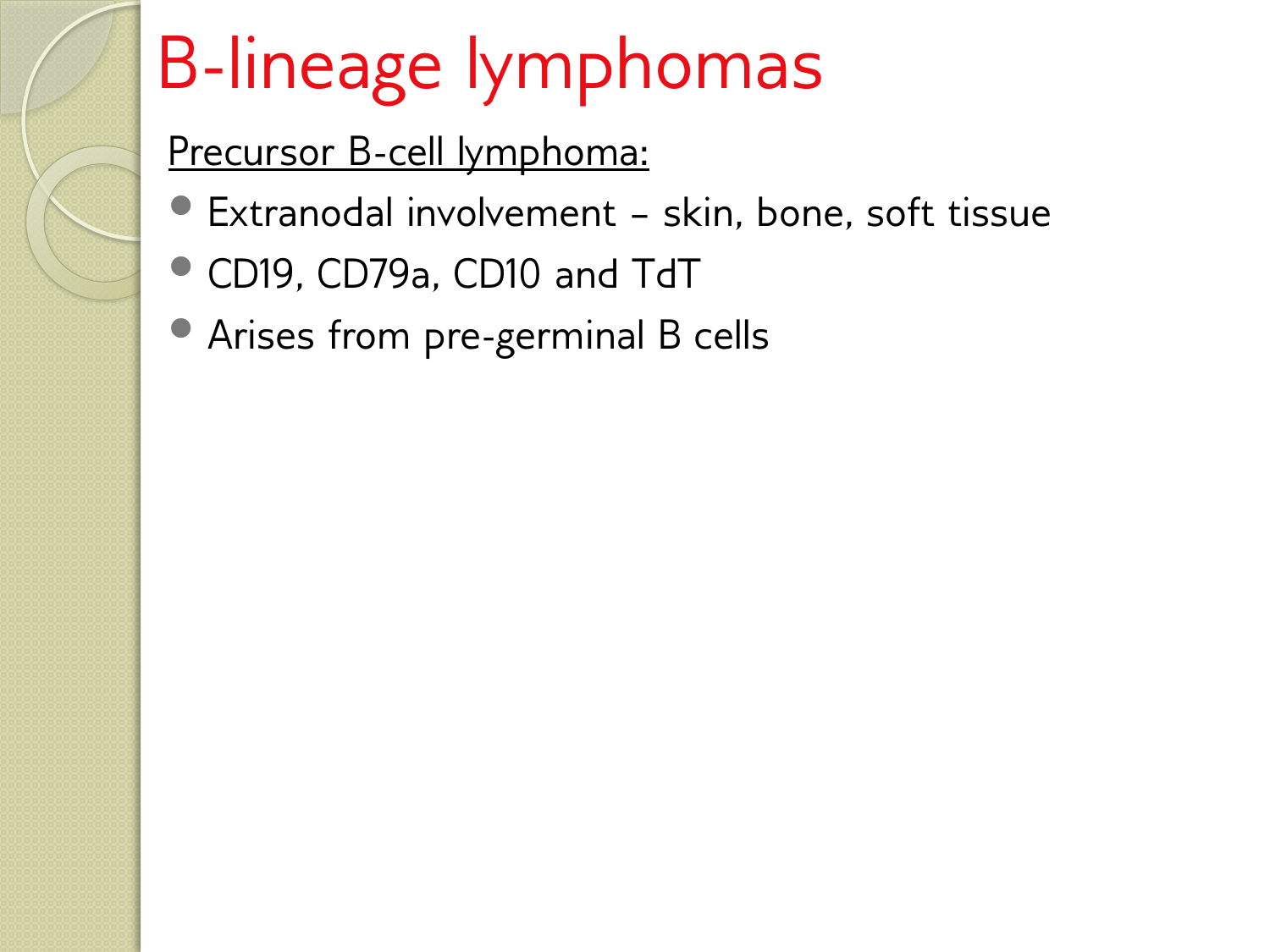

# B-lineage lymphomas
Precursor B-cell lymphoma:
Extranodal involvement – skin, bone, soft tissue
CD19, CD79a, CD10 and TdT
Arises from pre-germinal B cells